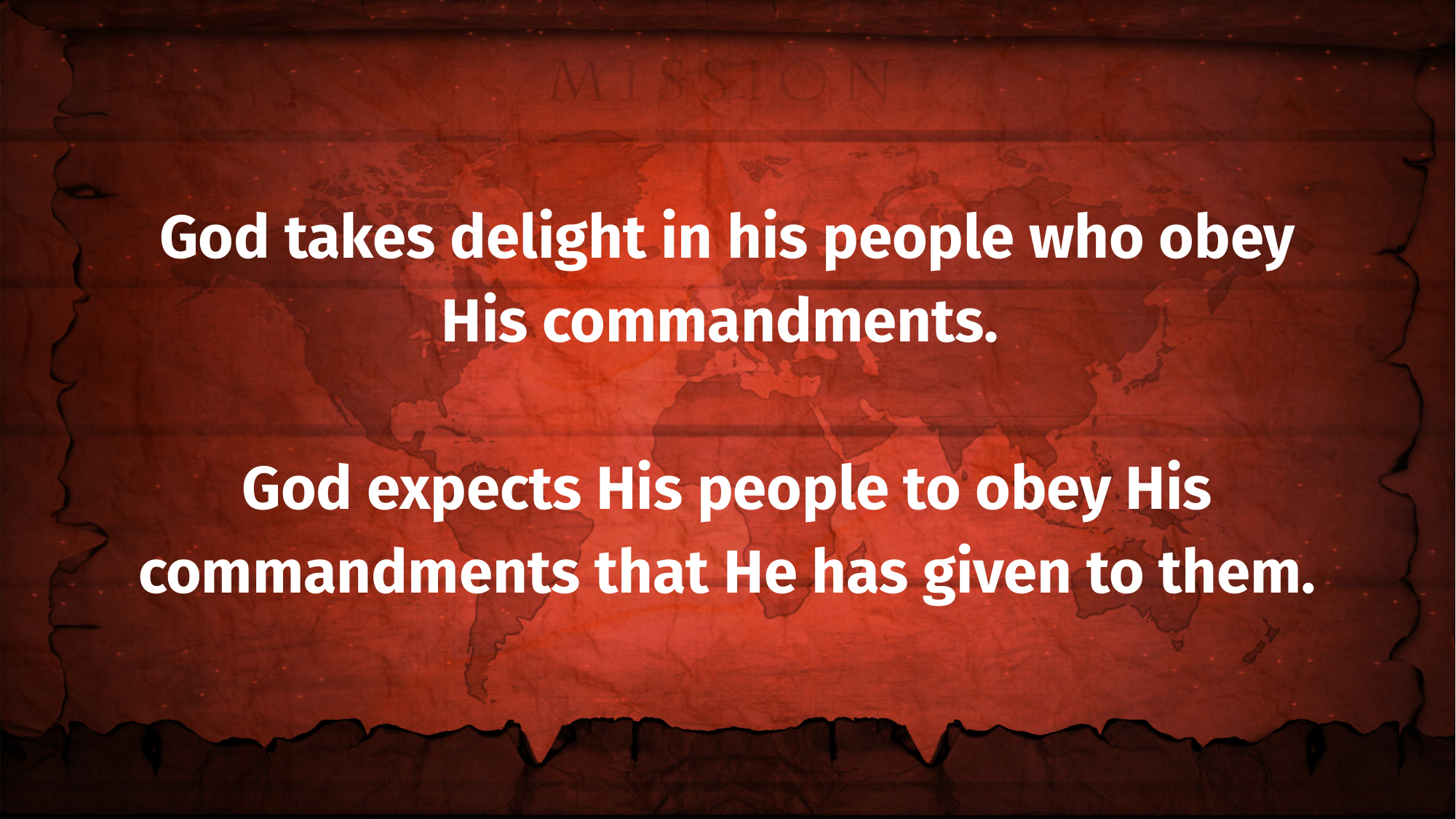

God takes delight in his people who obey His commandments.

God expects His people to obey His commandments that He has given to them.